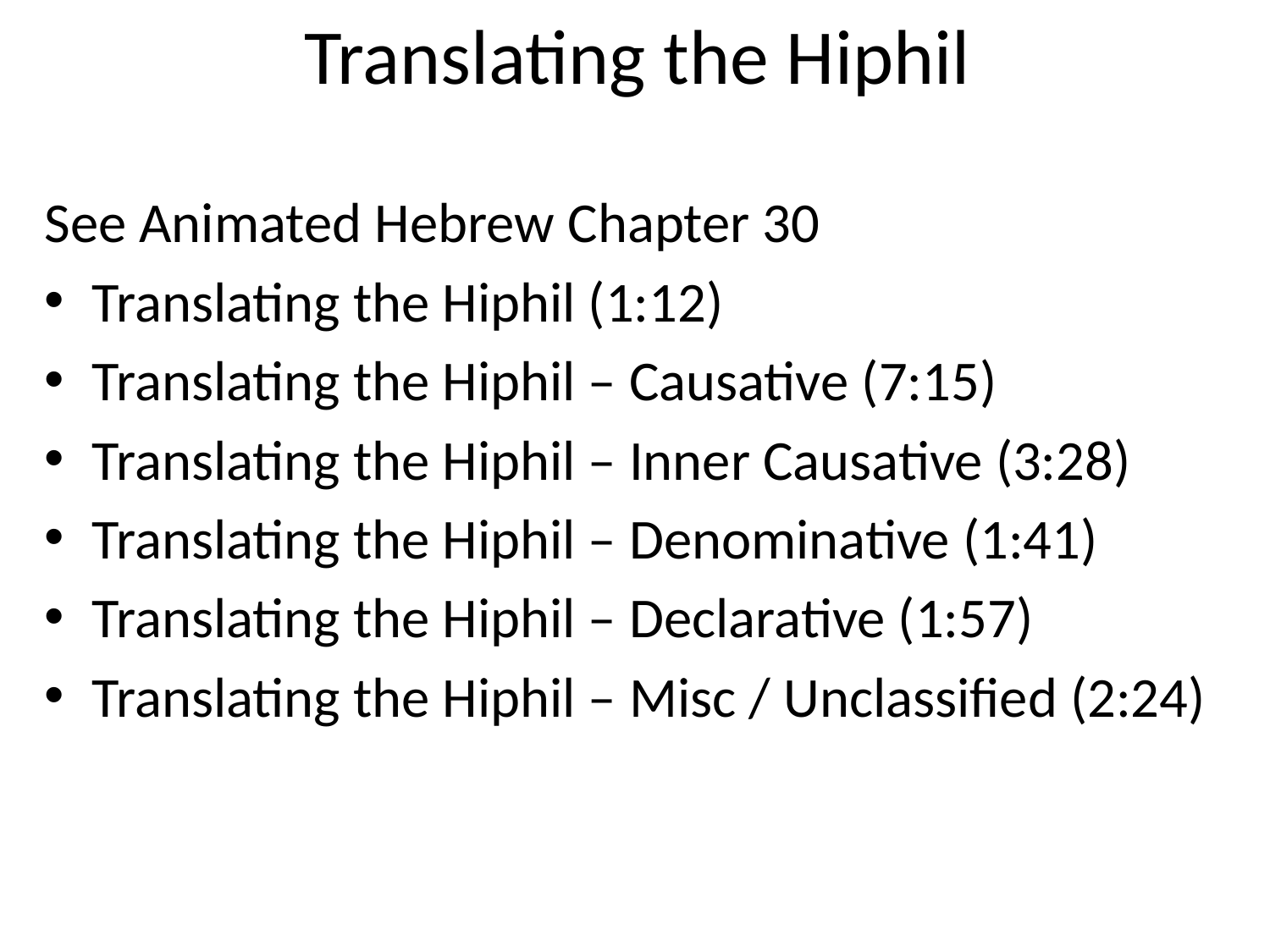

# Translating the Hiphil
See Animated Hebrew Chapter 30
Translating the Hiphil (1:12)
Translating the Hiphil – Causative (7:15)
Translating the Hiphil – Inner Causative (3:28)
Translating the Hiphil – Denominative (1:41)
Translating the Hiphil – Declarative (1:57)
Translating the Hiphil – Misc / Unclassified (2:24)